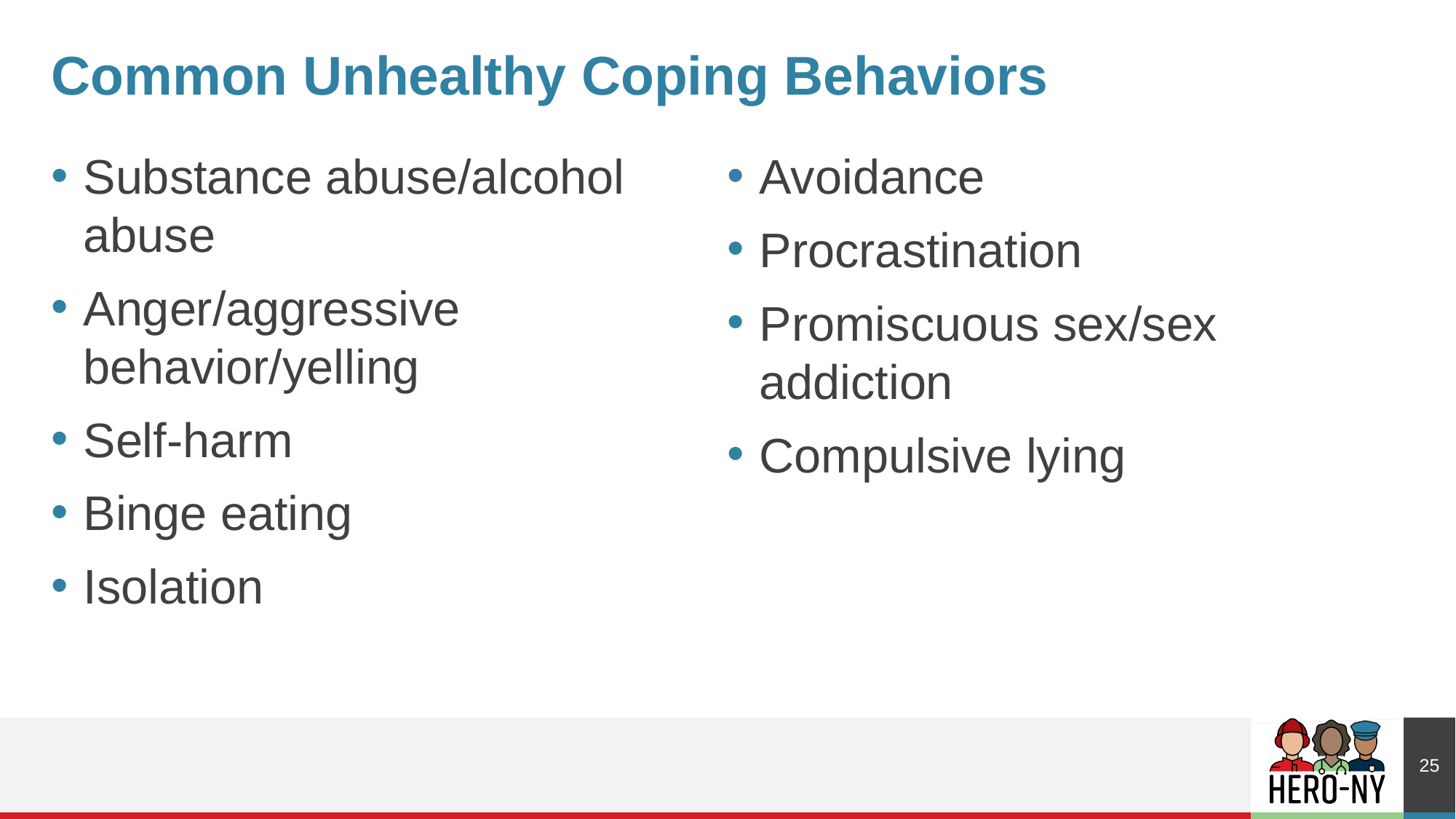

# Common Unhealthy Coping Behaviors
Substance abuse/alcohol abuse
Anger/aggressive behavior/yelling
Self-harm
Binge eating
Isolation
Avoidance
Procrastination
Promiscuous sex/sex addiction
Compulsive lying

25